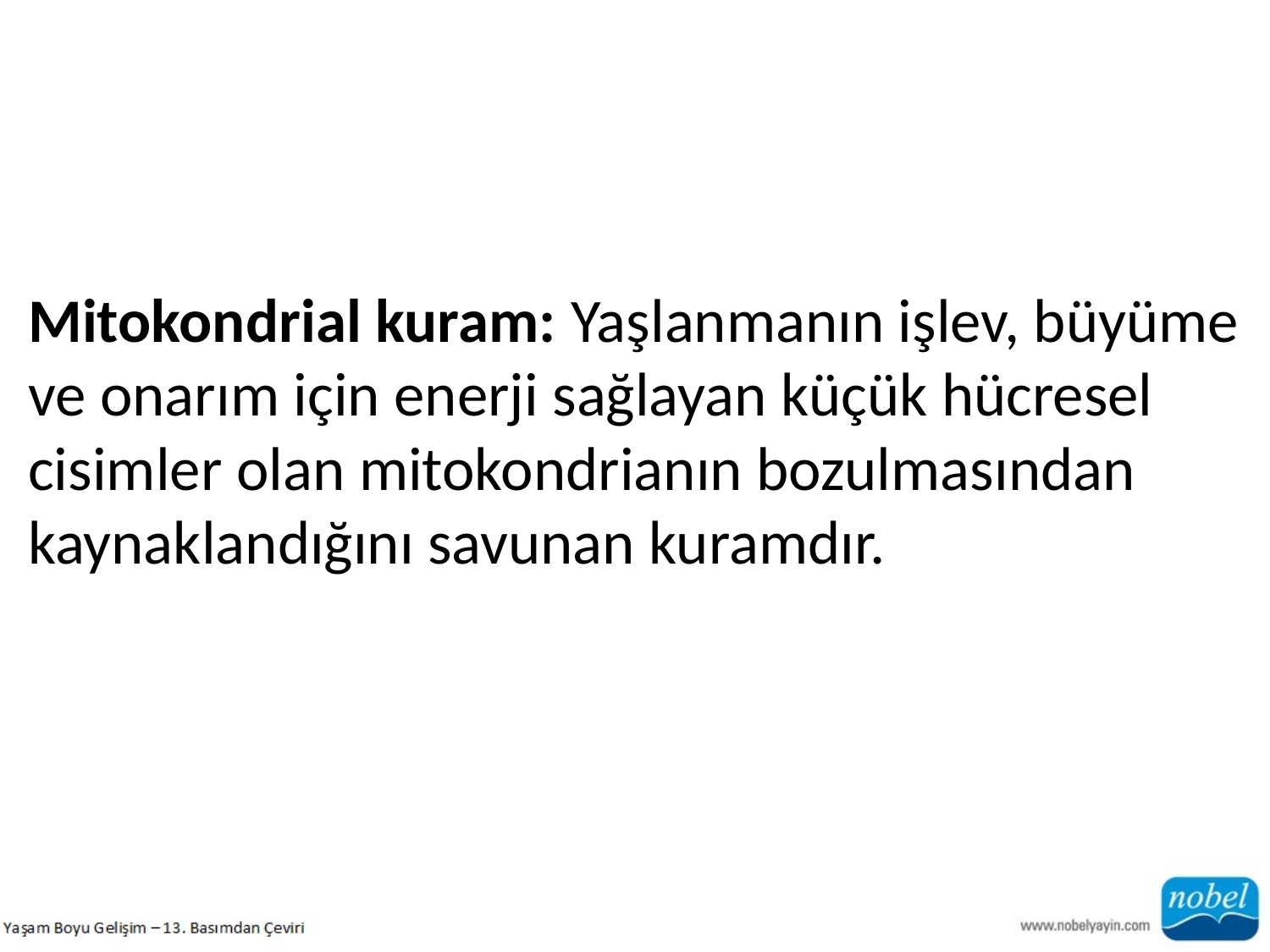

Mitokondrial kuram: Yaşlanmanın işlev, büyüme ve onarım için enerji sağlayan küçük hücresel cisimler olan mitokondrianın bozulmasından kaynaklandığını savunan kuramdır.